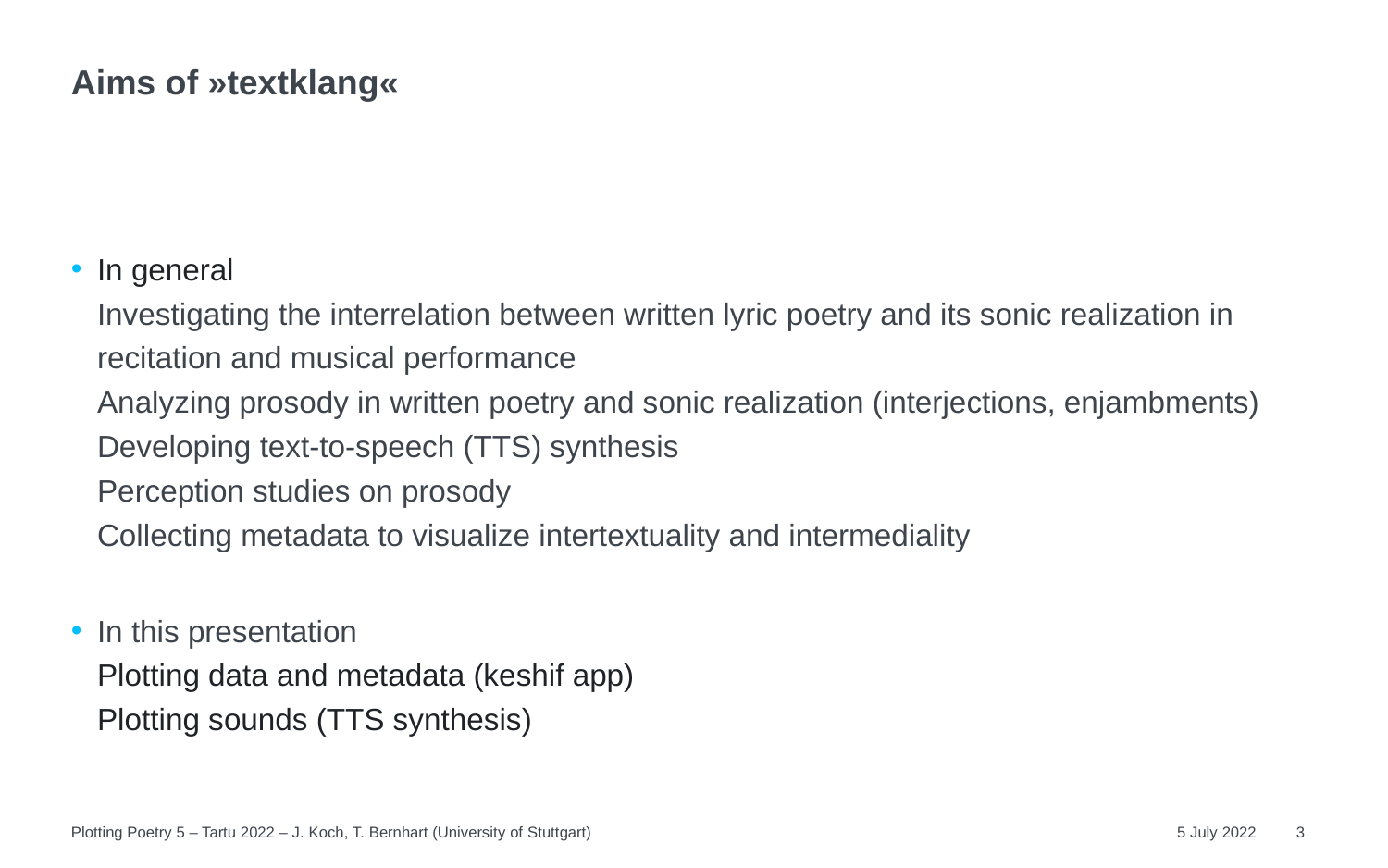

# Aims of »textklang«

In general
Investigating the interrelation between written lyric poetry and its sonic realization in recitation and musical performance
Analyzing prosody in written poetry and sonic realization (interjections, enjambments)
Developing text-to-speech (TTS) synthesis
Perception studies on prosody
Collecting metadata to visualize intertextuality and intermediality
In this presentation
Plotting data and metadata (keshif app)
Plotting sounds (TTS synthesis)
Plotting Poetry 5 – Tartu 2022 – J. Koch, T. Bernhart (University of Stuttgart)
5 July 2022
3